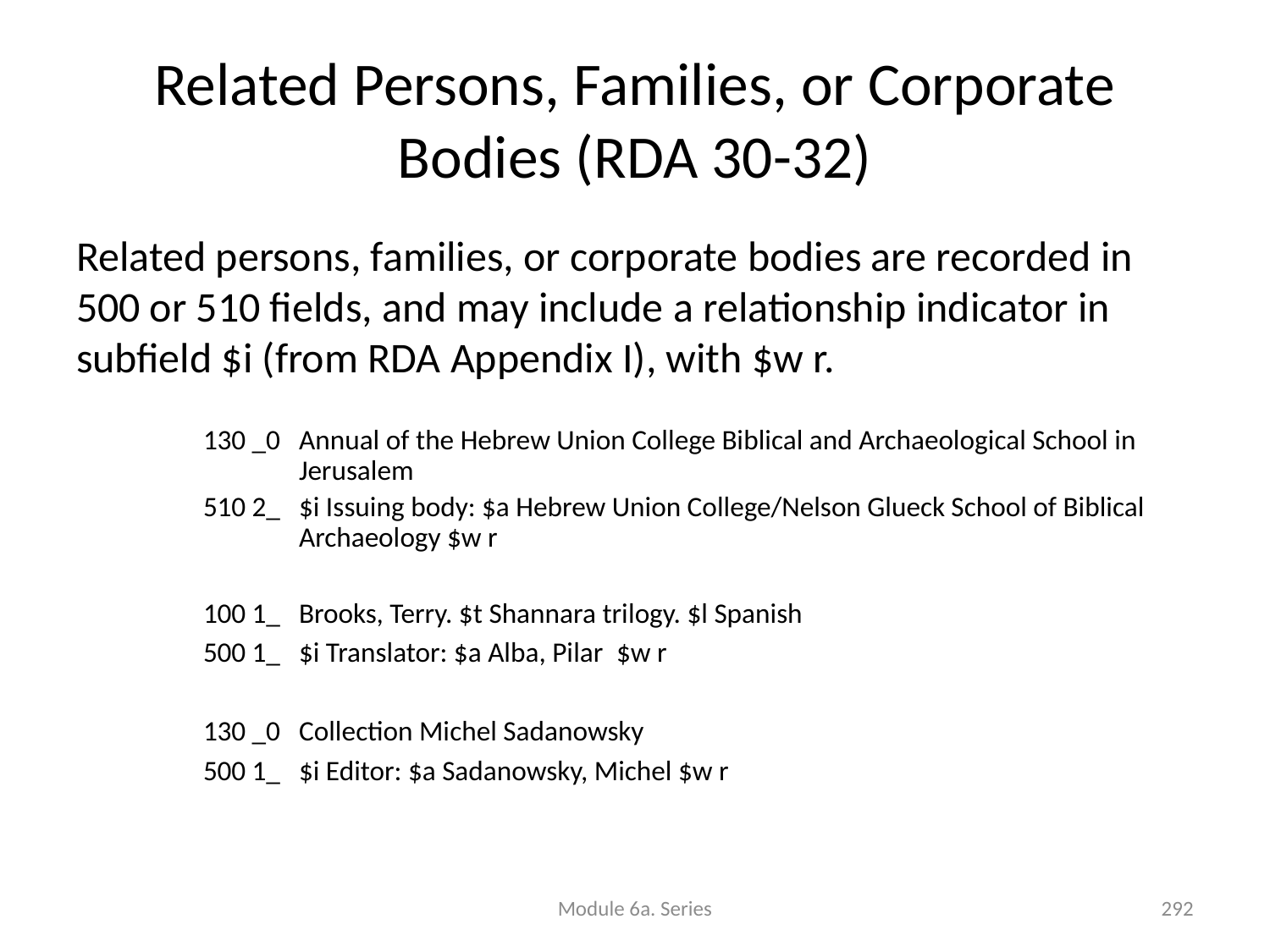

# Related Persons, Families, or Corporate Bodies (RDA 30-32)
Related persons, families, or corporate bodies are recorded in 500 or 510 fields, and may include a relationship indicator in subfield $i (from RDA Appendix I), with $w r.

130 _0	Annual of the Hebrew Union College Biblical and Archaeological School in Jerusalem
510 2_	$i Issuing body: $a Hebrew Union College/Nelson Glueck School of Biblical Archaeology $w r

100 1_	Brooks, Terry. $t Shannara trilogy. $l Spanish
500 1_	$i Translator: $a Alba, Pilar  $w r

130 _0	Collection Michel Sadanowsky
500 1_	$i Editor: $a Sadanowsky, Michel $w r

Module 6a. Series
292